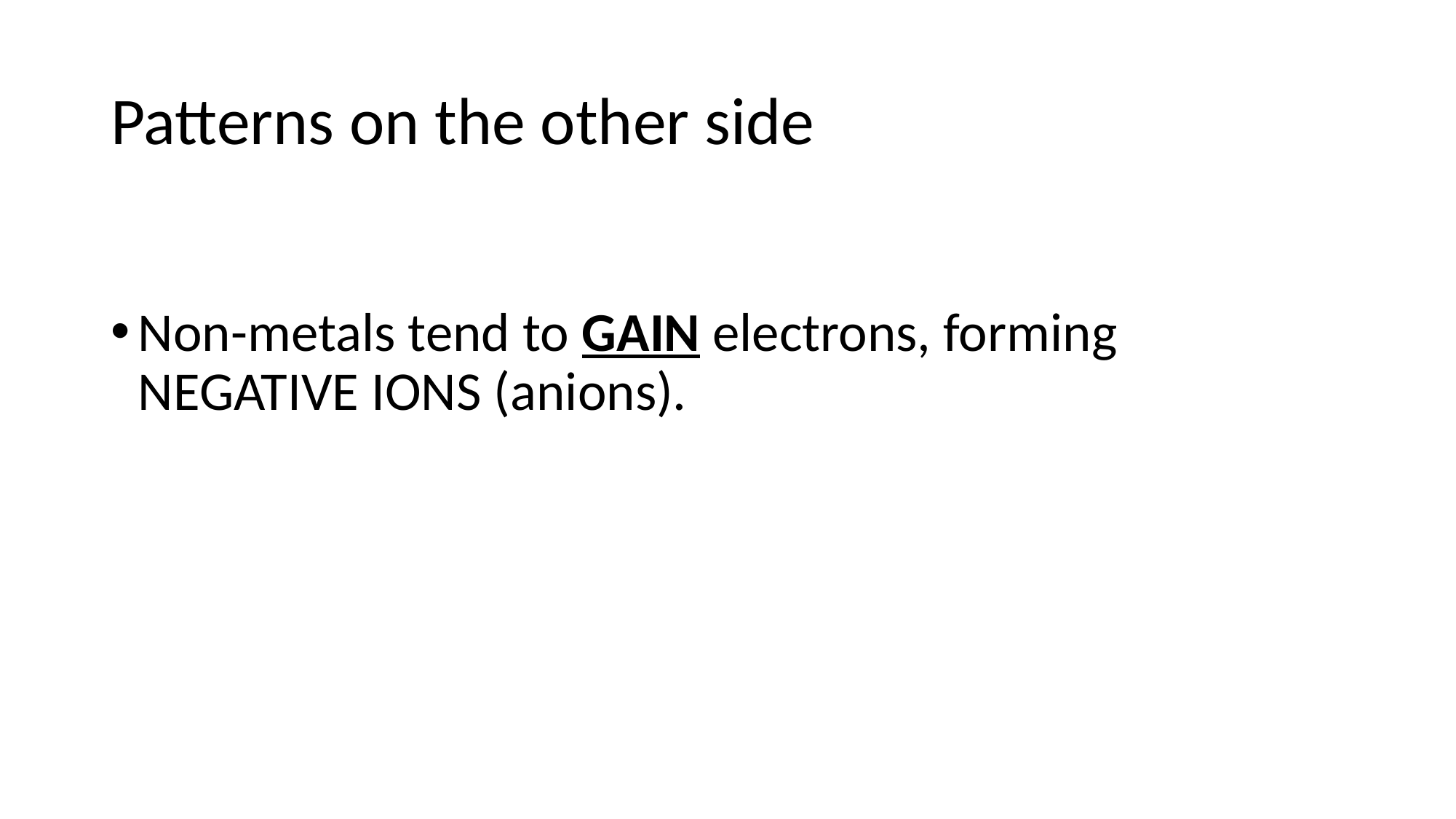

# Patterns on the other side

Non-metals tend to GAIN electrons, forming NEGATIVE IONS (anions).